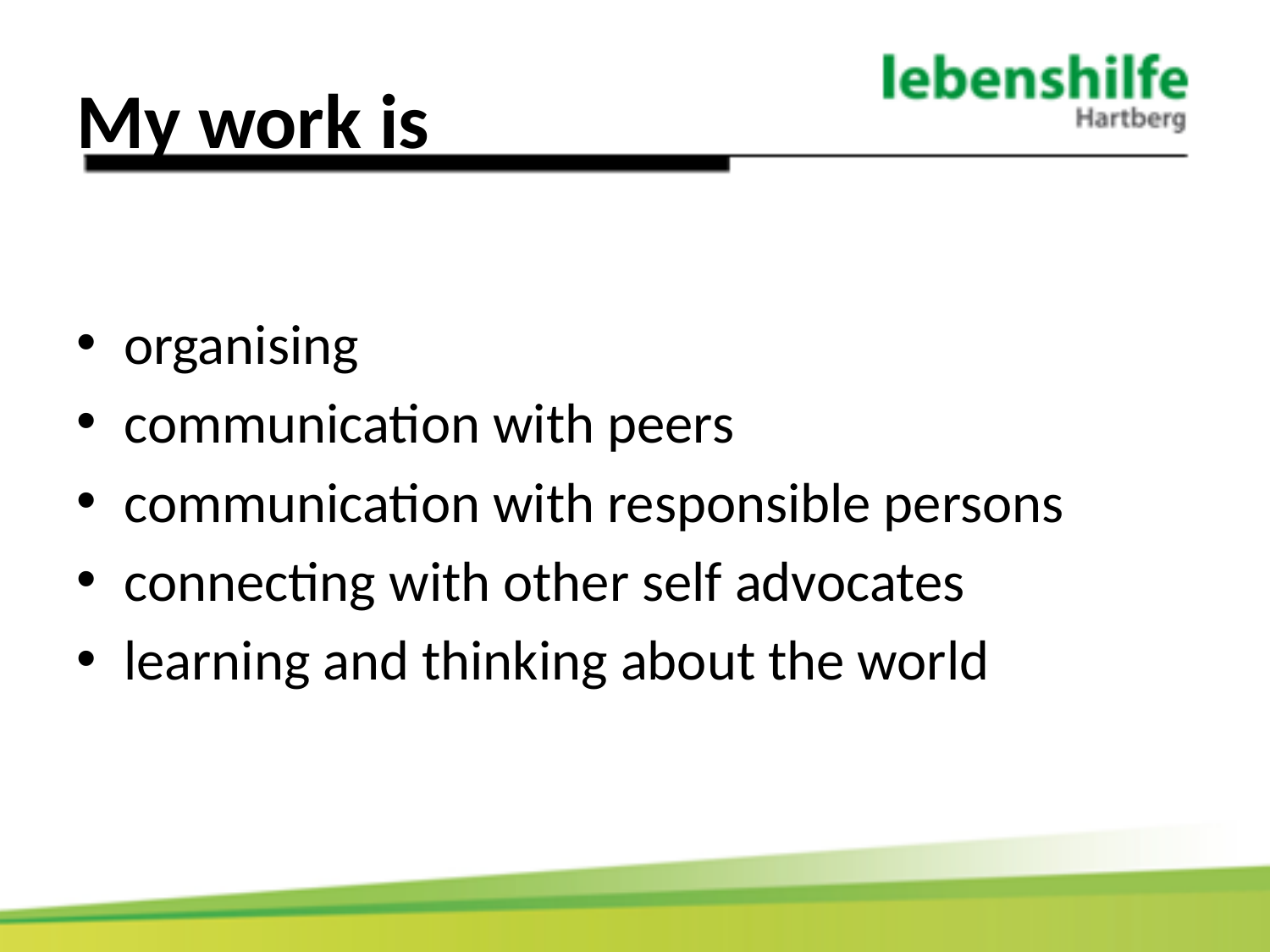

# My work is

organising
communication with peers
communication with responsible persons
connecting with other self advocates
learning and thinking about the world